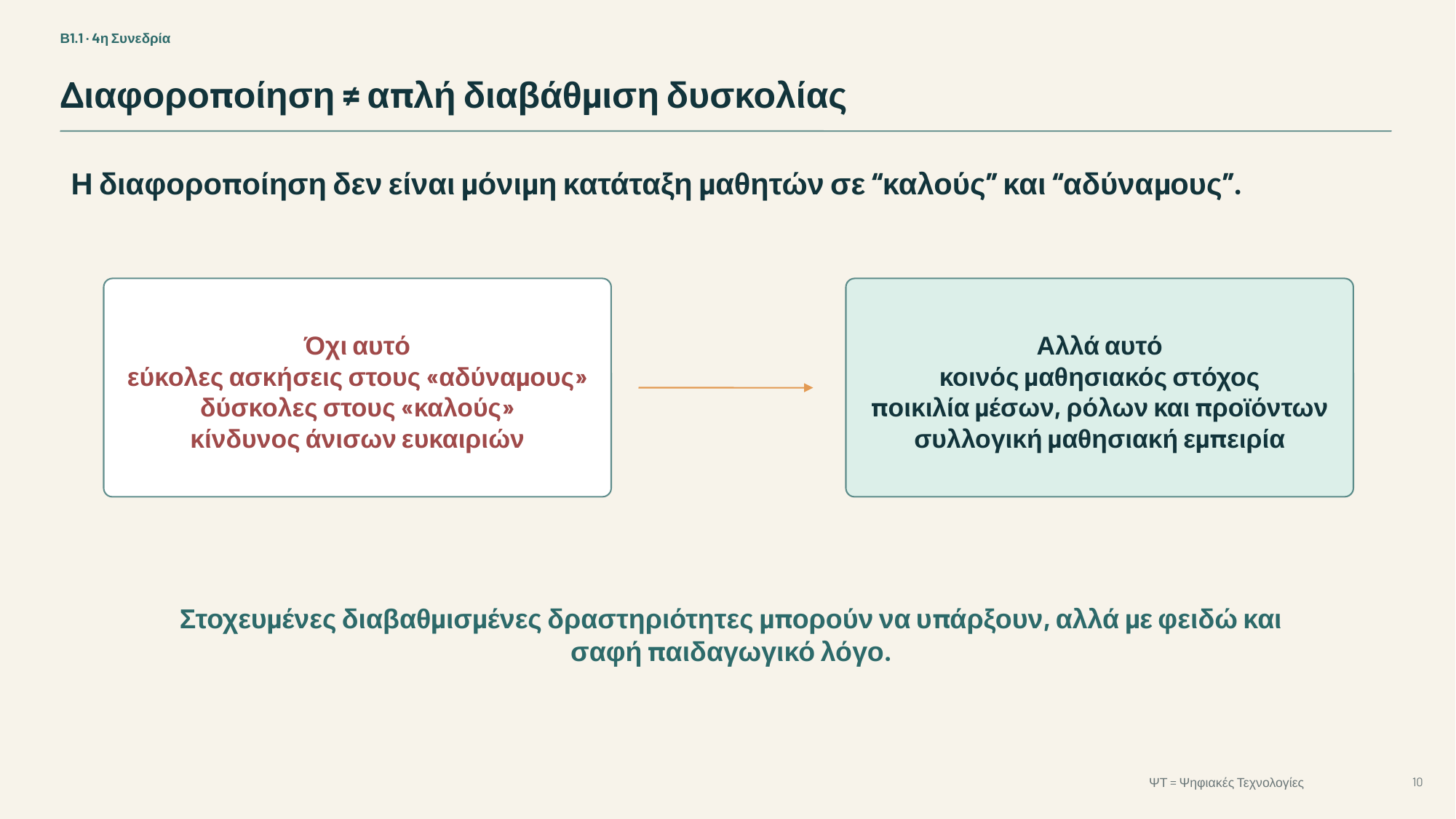

Β1.1 · 4η Συνεδρία
Διαφοροποίηση ≠ απλή διαβάθμιση δυσκολίας

Η διαφοροποίηση δεν είναι μόνιμη κατάταξη μαθητών σε “καλούς” και “αδύναμους”.

Όχι αυτό
εύκολες ασκήσεις στους «αδύναμους»
δύσκολες στους «καλούς»
κίνδυνος άνισων ευκαιριών
Αλλά αυτό
κοινός μαθησιακός στόχος
ποικιλία μέσων, ρόλων και προϊόντων
συλλογική μαθησιακή εμπειρία

Στοχευμένες διαβαθμισμένες δραστηριότητες μπορούν να υπάρξουν, αλλά με φειδώ και σαφή παιδαγωγικό λόγο.
ΨΤ = Ψηφιακές Τεχνολογίες
10